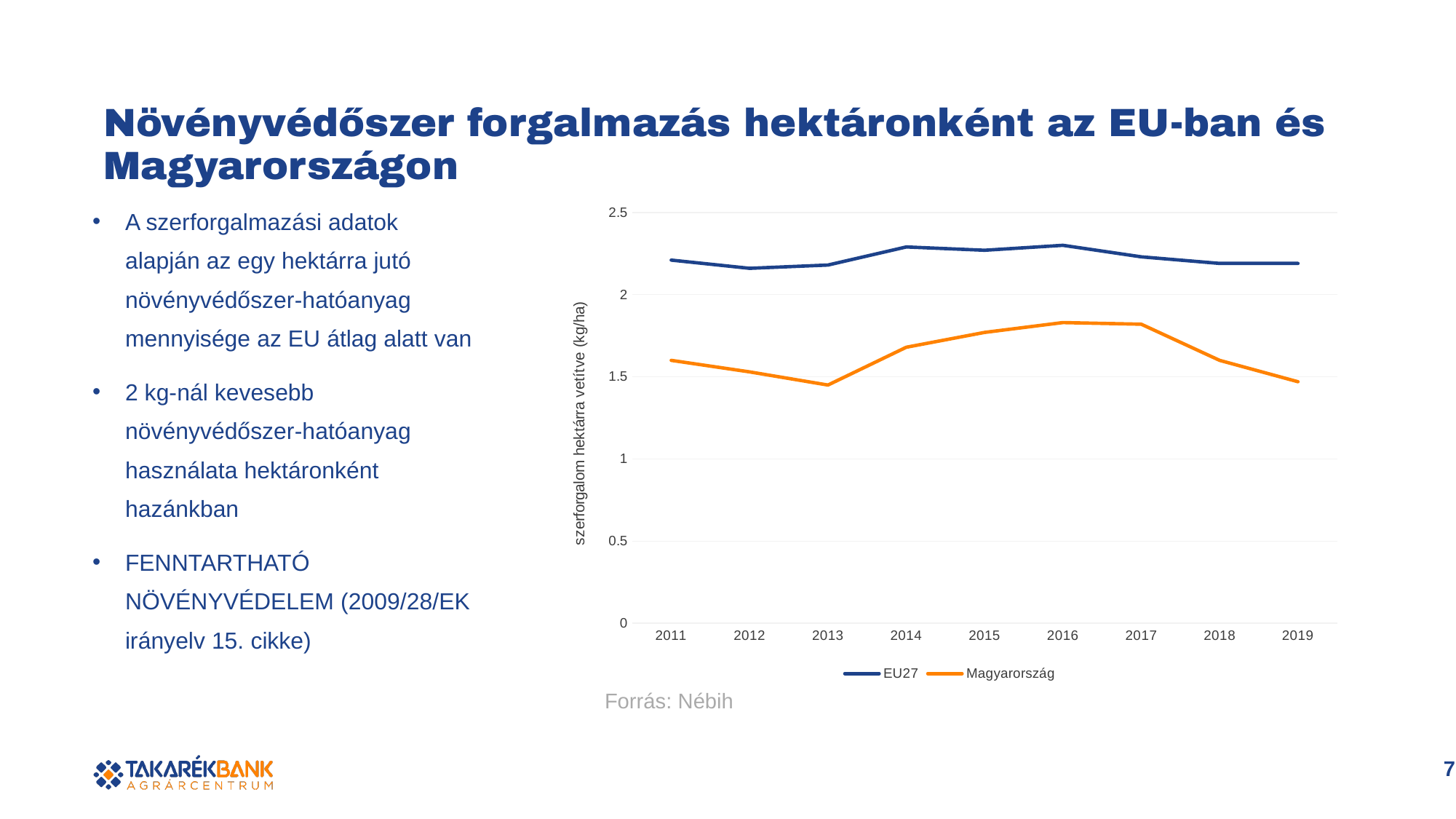

Növényvédőszer forgalmazás hektáronként az EU-ban és Magyarországon

### Chart

| Category | EU27 | Magyarország |
|---|---|---|
| 2011 | 2.21 | 1.6 |
| 2012 | 2.16 | 1.53 |
| 2013 | 2.18 | 1.45 |
| 2014 | 2.29 | 1.68 |
| 2015 | 2.27 | 1.77 |
| 2016 | 2.3 | 1.83 |
| 2017 | 2.23 | 1.82 |
| 2018 | 2.19 | 1.6 |
| 2019 | 2.19 | 1.47 |
A szerforgalmazási adatok alapján az egy hektárra jutó növényvédőszer-hatóanyag mennyisége az EU átlag alatt van
2 kg-nál kevesebb növényvédőszer-hatóanyag használata hektáronként hazánkban
FENNTARTHATÓ NÖVÉNYVÉDELEM (2009/28/EK irányelv 15. cikke)
Forrás: Nébih
7